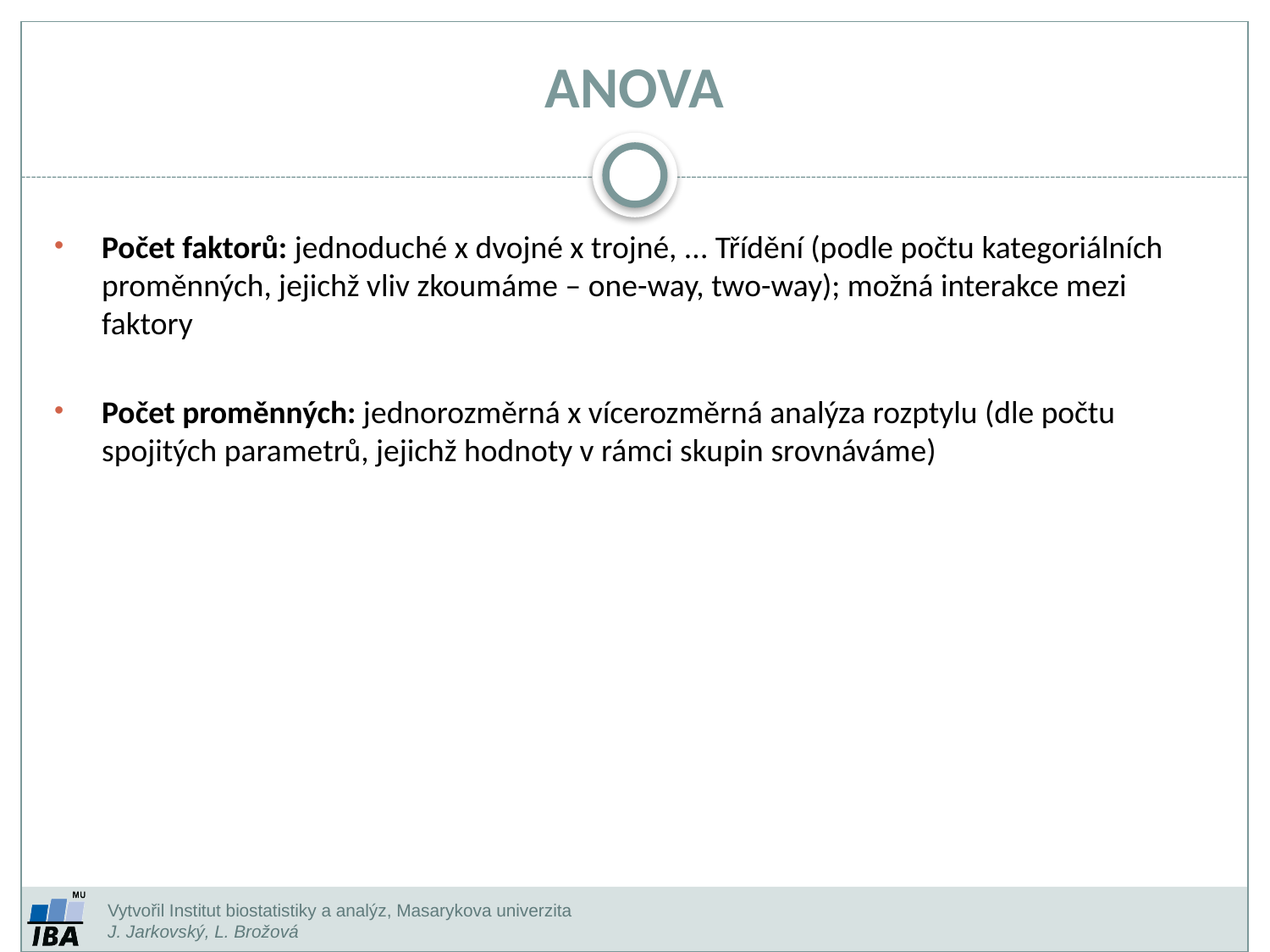

# ANOVA
Počet faktorů: jednoduché x dvojné x trojné, ... Třídění (podle počtu kategoriálních proměnných, jejichž vliv zkoumáme – one-way, two-way); možná interakce mezi faktory

Počet proměnných: jednorozměrná x vícerozměrná analýza rozptylu (dle počtu spojitých parametrů, jejichž hodnoty v rámci skupin srovnáváme)
Vytvořil Institut biostatistiky a analýz, Masarykova univerzita
J. Jarkovský, L. Brožová